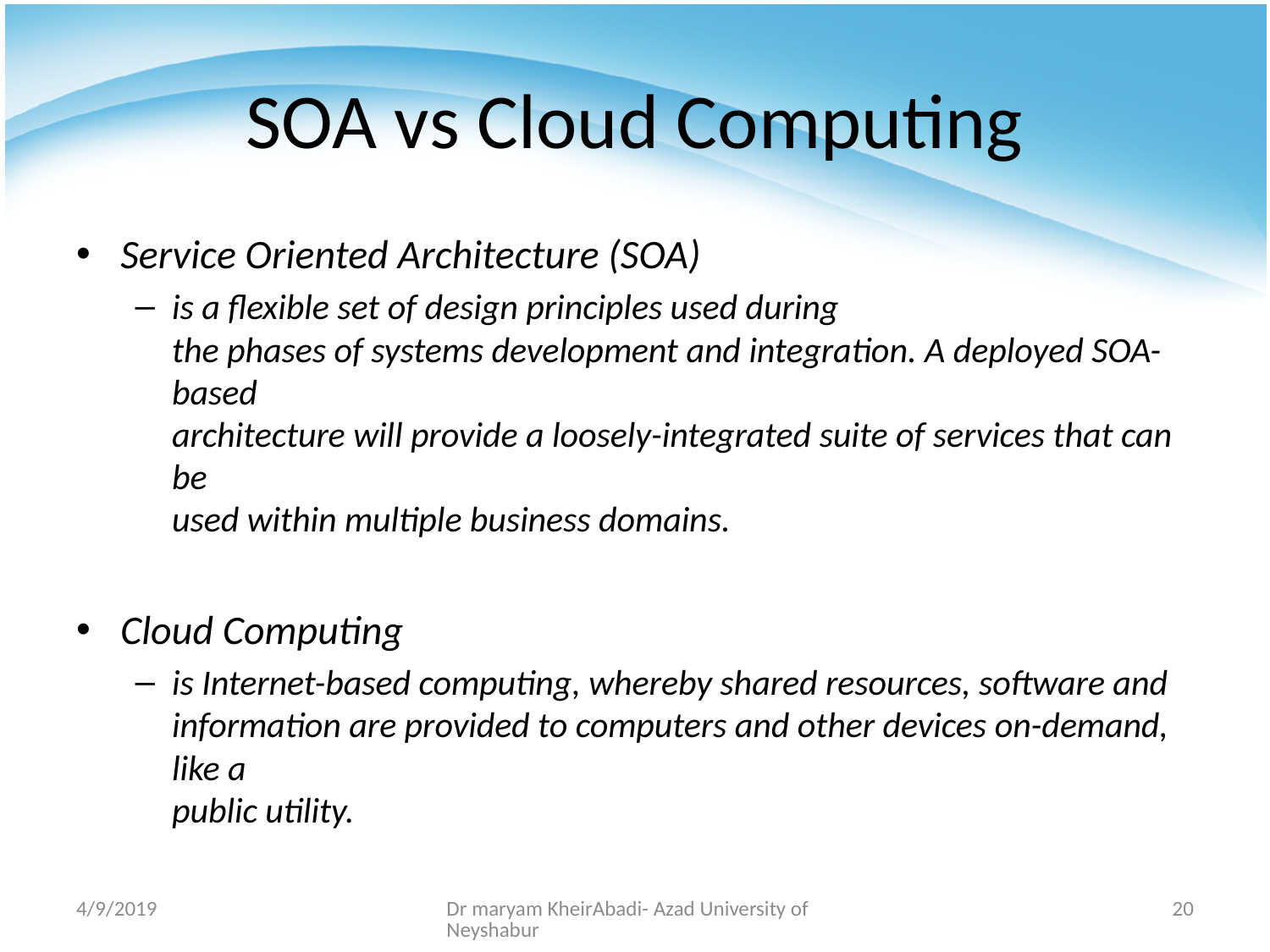

# SOA vs Cloud Computing
Service Oriented Architecture (SOA)
is a flexible set of design principles used during
the phases of systems development and integration. A deployed SOA-based
architecture will provide a loosely-integrated suite of services that can be
used within multiple business domains.

Cloud Computing
is Internet-based computing, whereby shared resources, software and
information are provided to computers and other devices on-demand, like a
public utility.

4/9/2019
Dr maryam KheirAbadi- Azad University of Neyshabur
20